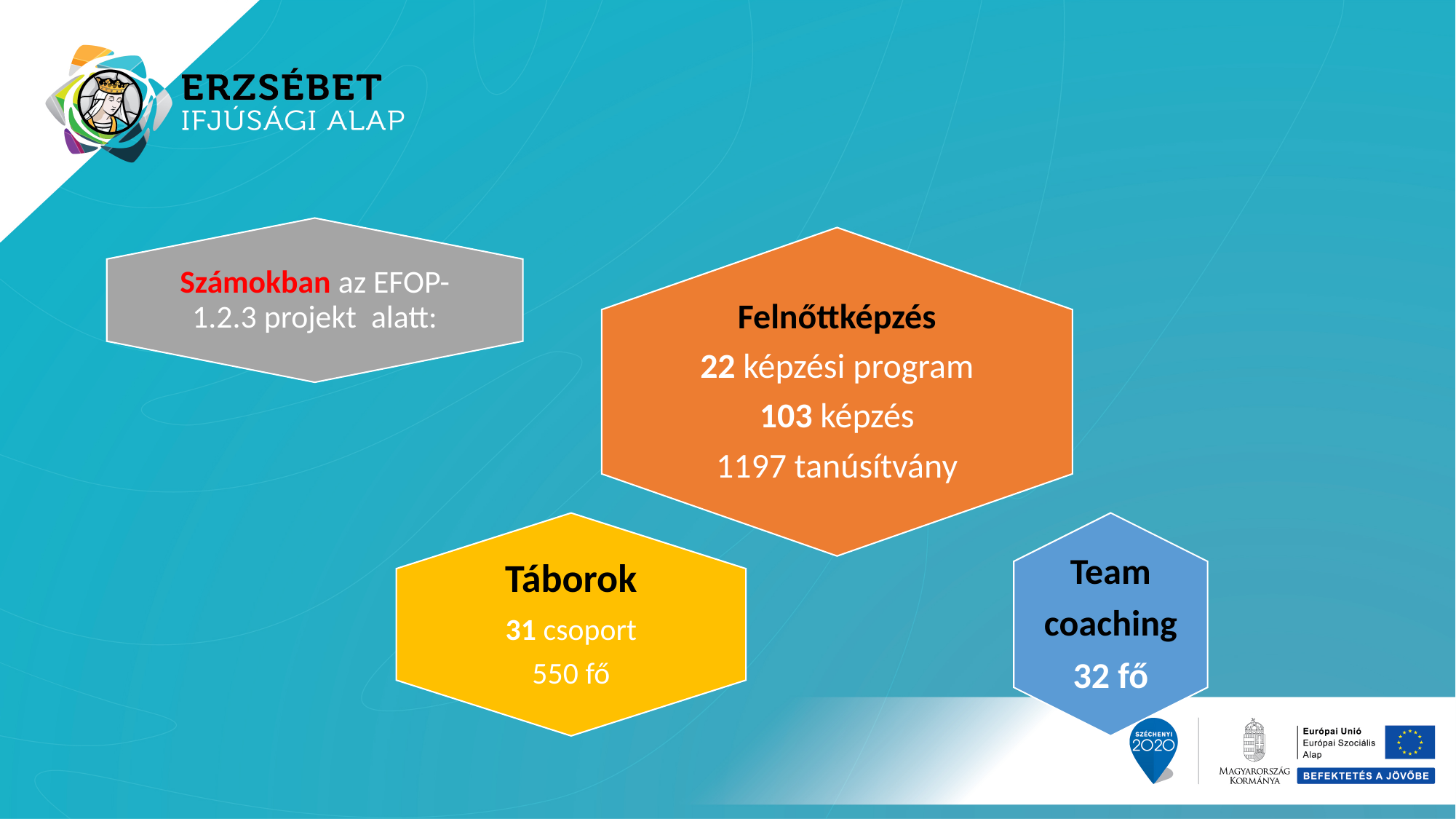

#
Felnőttképzés
22 képzési program
103 képzés
1197 tanúsítvány

Számokban az EFOP-1.2.3 projekt  alatt:
Táborok
31 csoport
550 fő

Team
coaching
32 fő